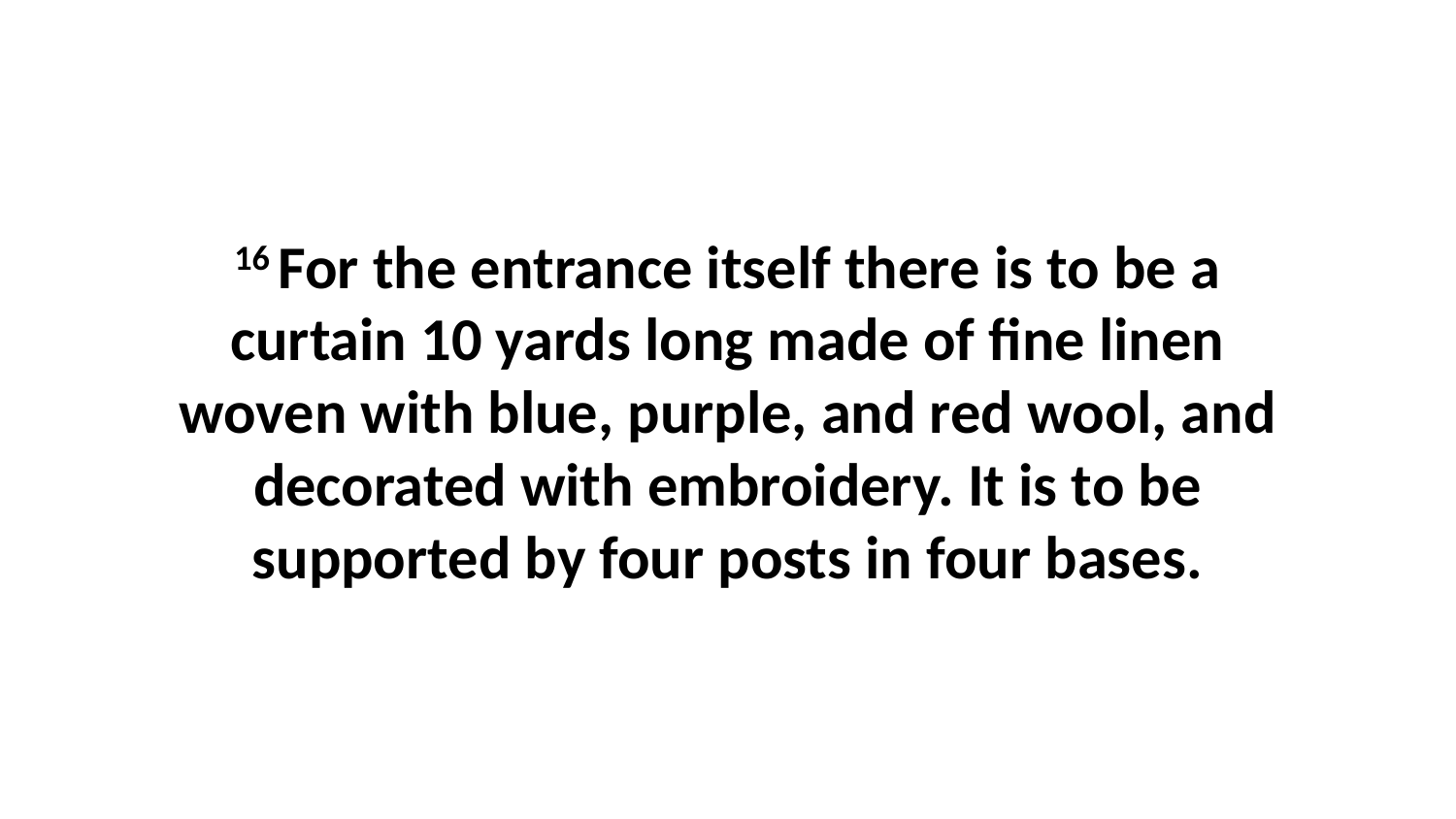

16 For the entrance itself there is to be a curtain 10 yards long made of fine linen woven with blue, purple, and red wool, and decorated with embroidery. It is to be supported by four posts in four bases.